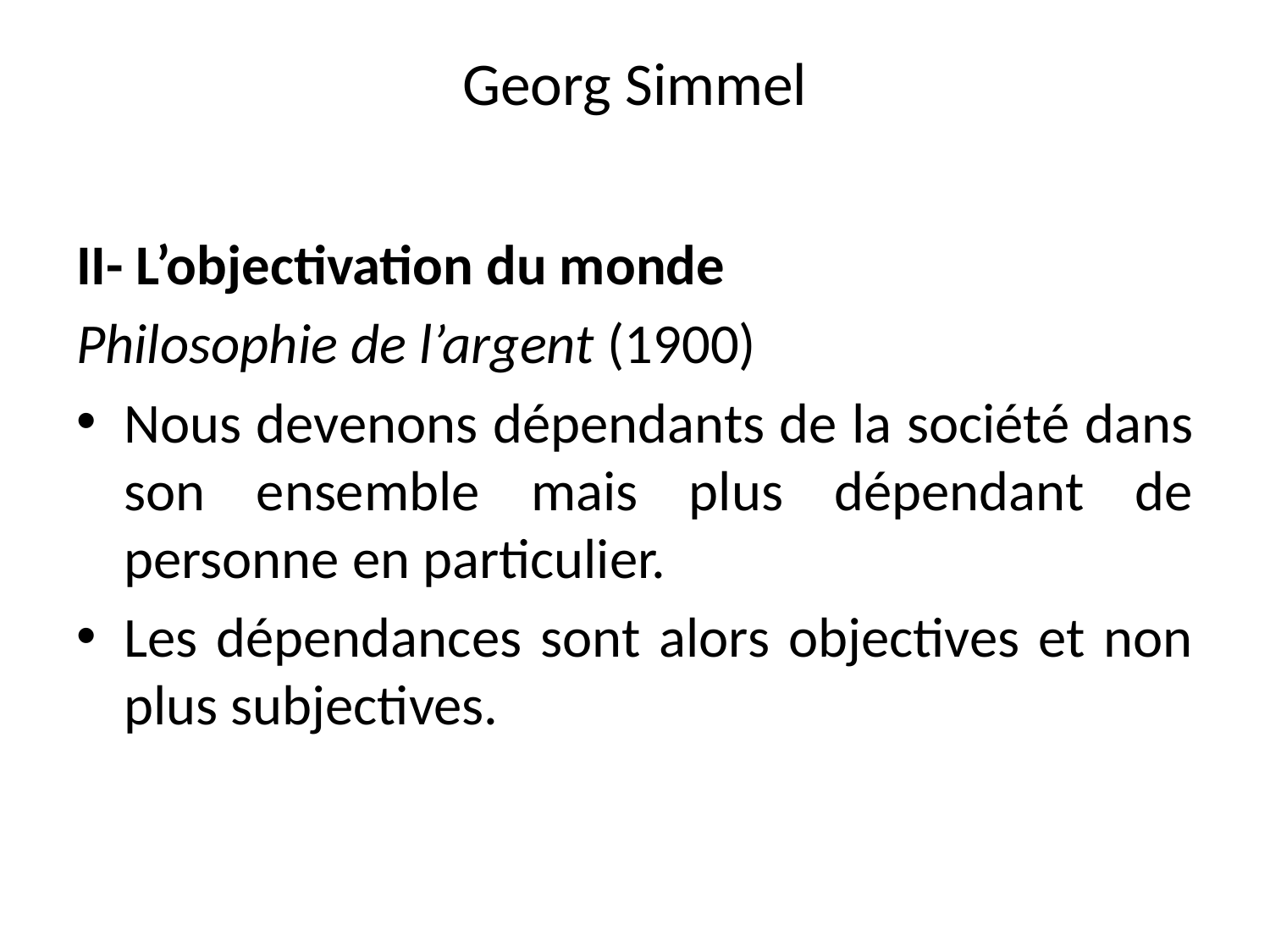

# Georg Simmel
II- L’objectivation du monde
Philosophie de l’argent (1900)
Nous devenons dépendants de la société dans son ensemble mais plus dépendant de personne en particulier.
Les dépendances sont alors objectives et non plus subjectives.